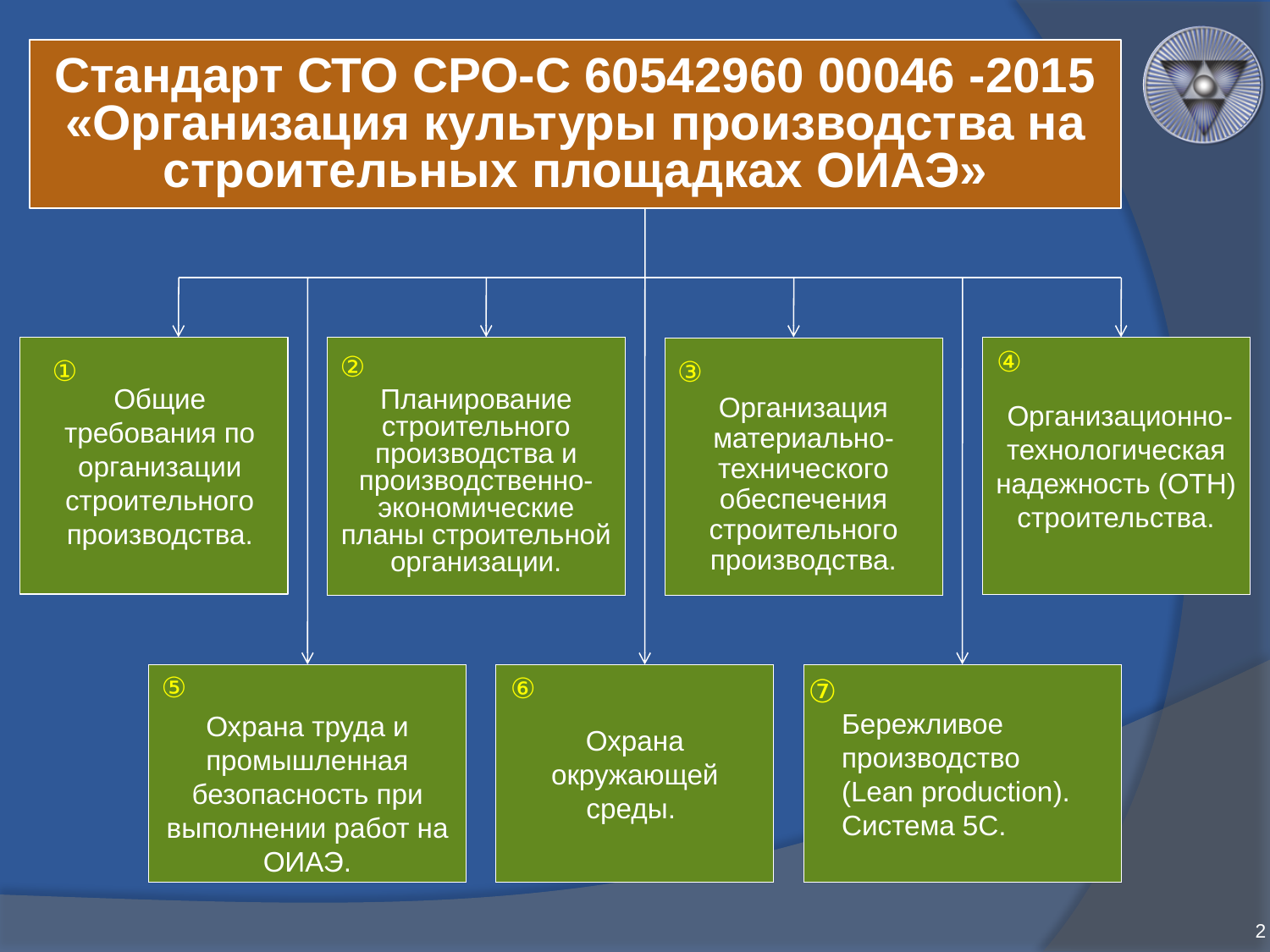

Стандарт СТО СРО-С 60542960 00046 -2015 «Организация культуры производства на строительных площадках ОИАЭ»
②
Планирование строительного производства и производственно-экономические планы строительной организации.
Общие требования по организации строительного производства.
 Организационно-технологическая надежность (ОТН) строительства.
④
③
Организация материально-технического обеспечения строительного производства.
①
⑤
Охрана труда и промышленная безопасность при выполнении работ на ОИАЭ.
Охрана окружающей среды.
⑥
⑦
Бережливое производство
(Lean production). Система 5С.
2